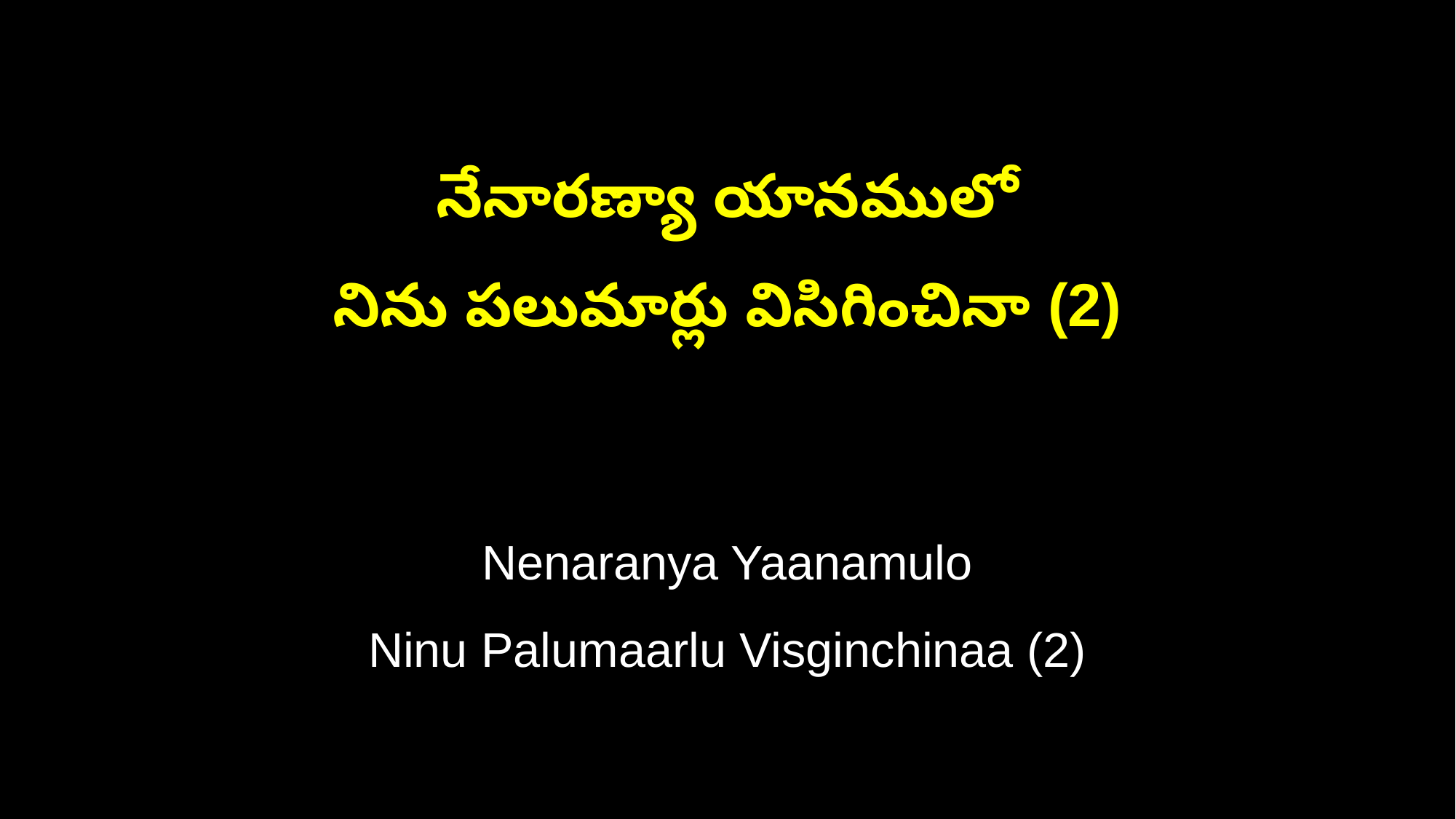

నేనారణ్యా యానములో
నిను పలుమార్లు విసిగించినా (2)
Nenaranya Yaanamulo
Ninu Palumaarlu Visginchinaa (2)